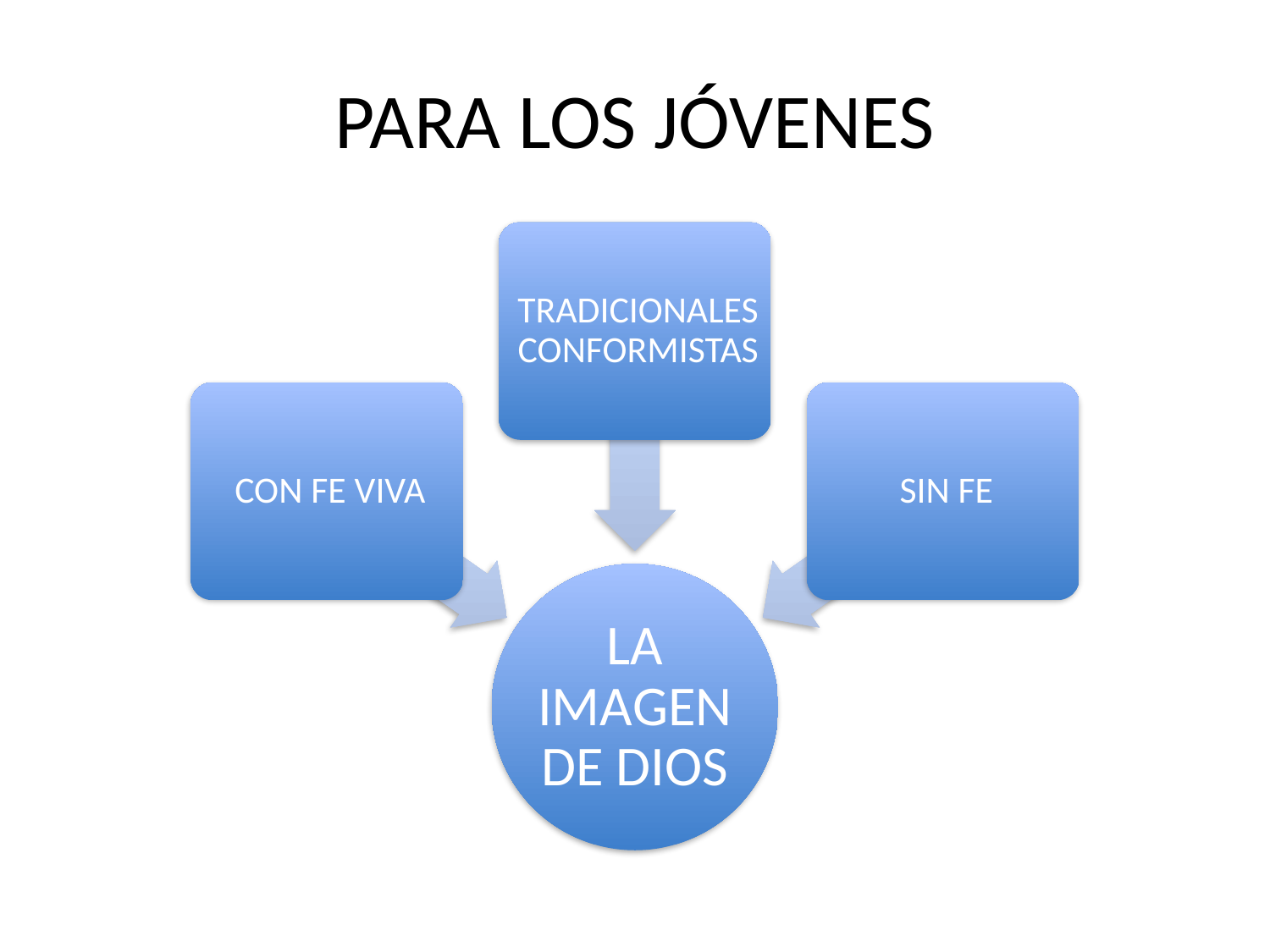

# PARA LOS JÓVENES
LA IMAGEN DE DIOS
CON FE VIVA
TRADICIONALES CONFORMISTAS
SIN FE